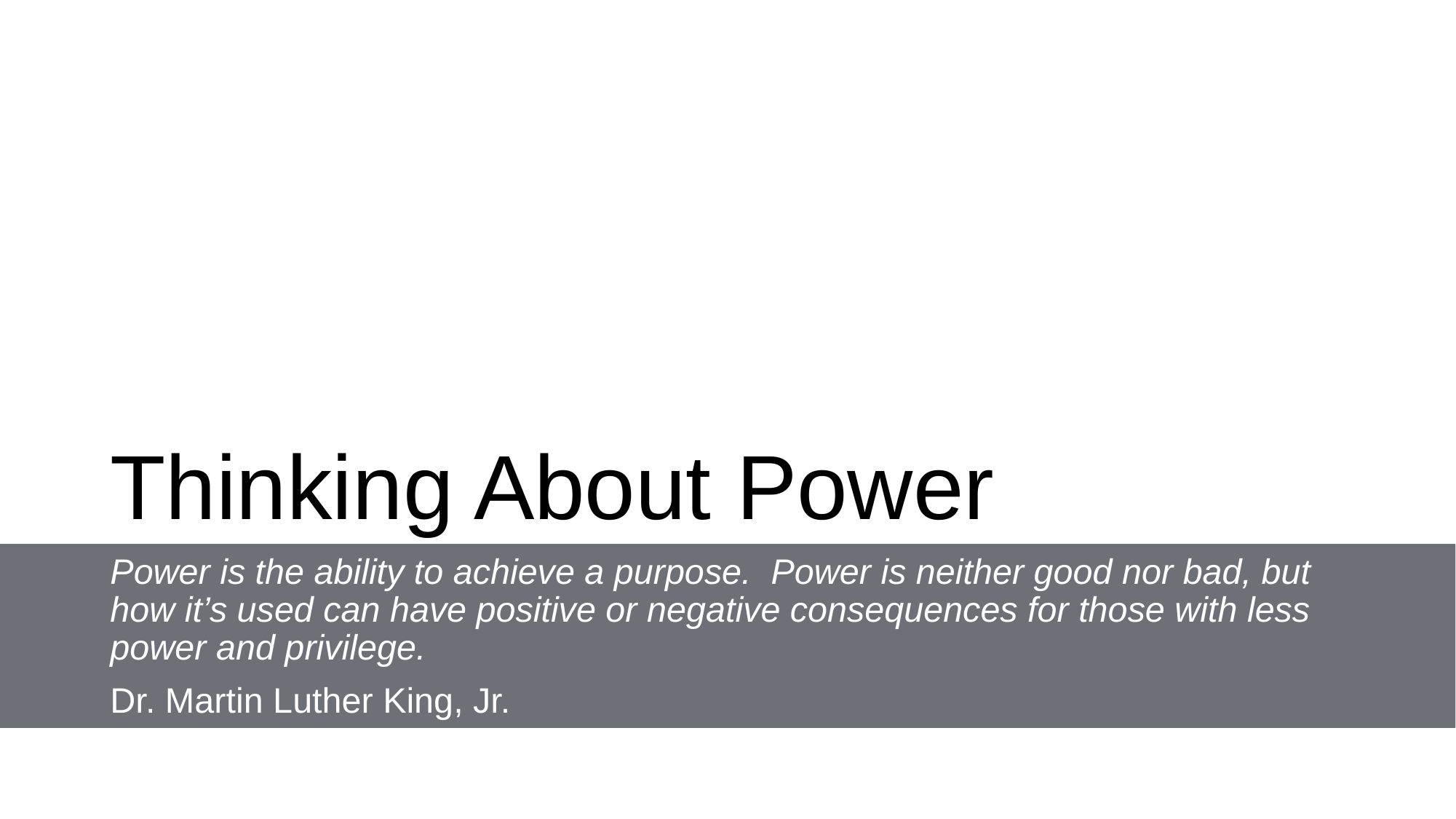

# Thinking About Power
Power is the ability to achieve a purpose.  Power is neither good nor bad, but how it’s used can have positive or negative consequences for those with less power and privilege.
Dr. Martin Luther King, Jr.